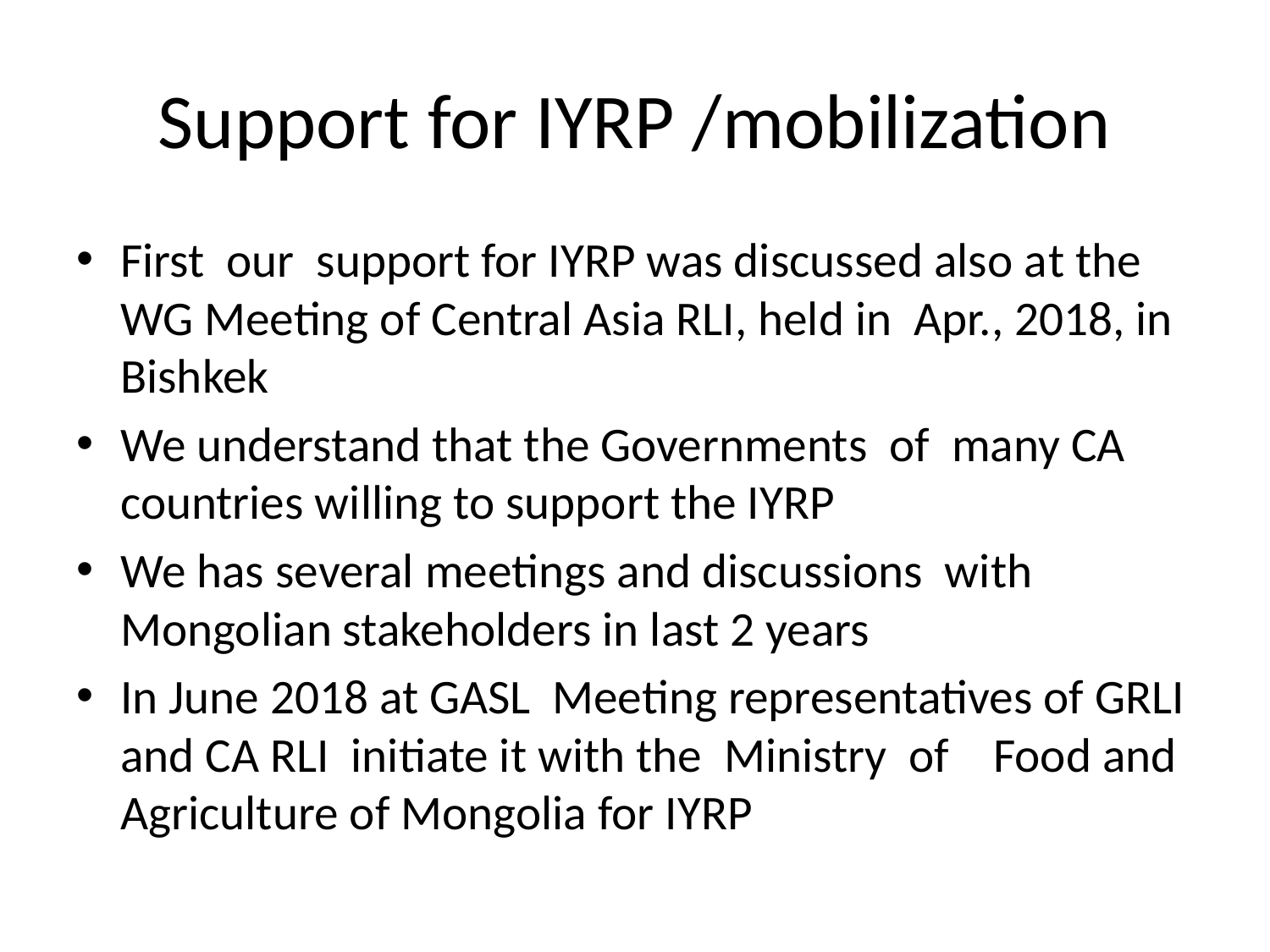

# Support for IYRP /mobilization
First  our  support for IYRP was discussed also at the WG Meeting of Central Asia RLI, held in  Apr., 2018, in Bishkek
We understand that the Governments  of  many CA countries willing to support the IYRP
We has several meetings and discussions  with Mongolian stakeholders in last 2 years
In June 2018 at GASL  Meeting representatives of GRLI and CA RLI  initiate it with the  Ministry  of    Food and  Agriculture of Mongolia for IYRP